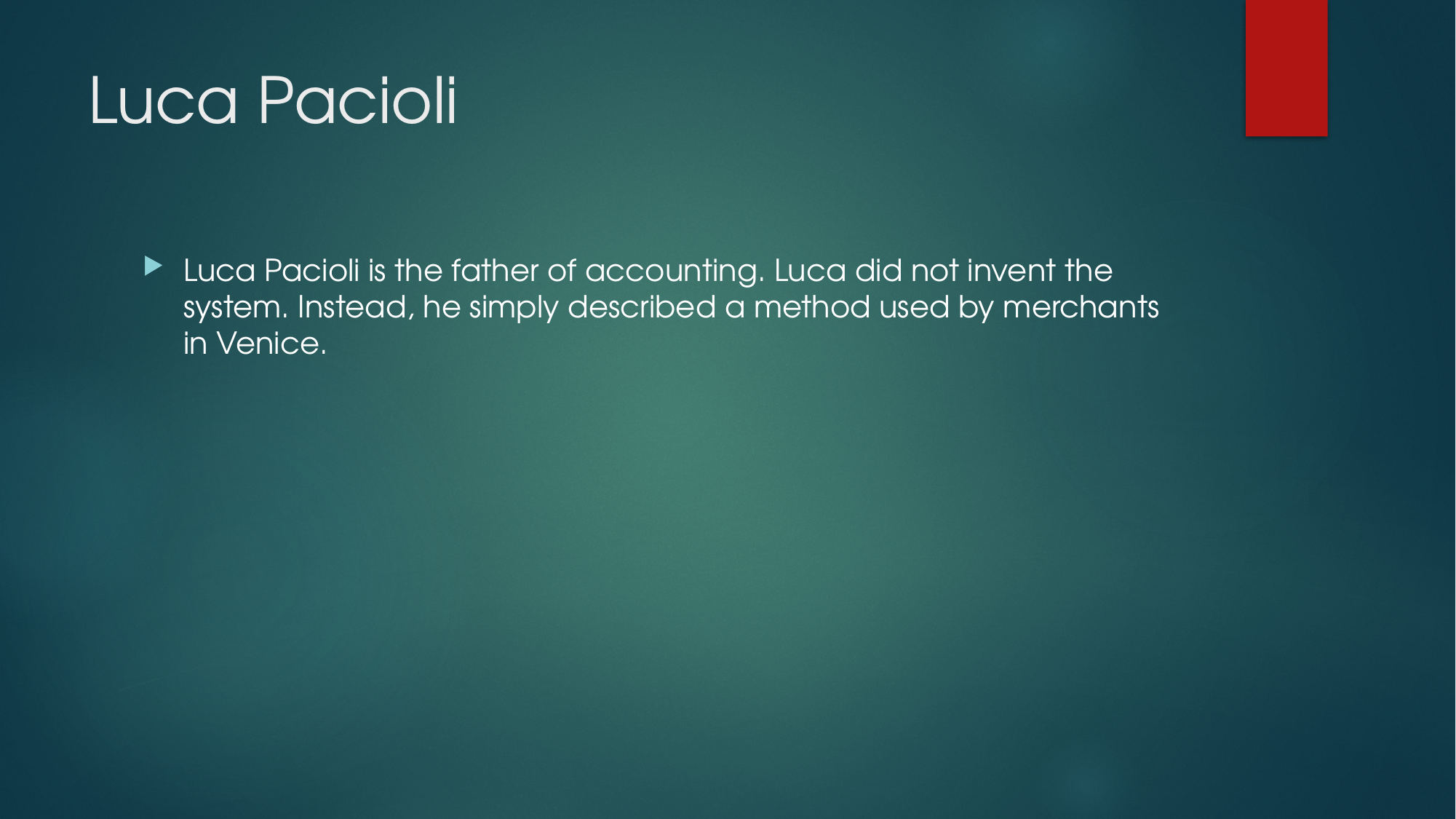

# Luca Pacioli
Luca Pacioli is the father of accounting. Luca did not invent the system. Instead, he simply described a method used by merchants in Venice.